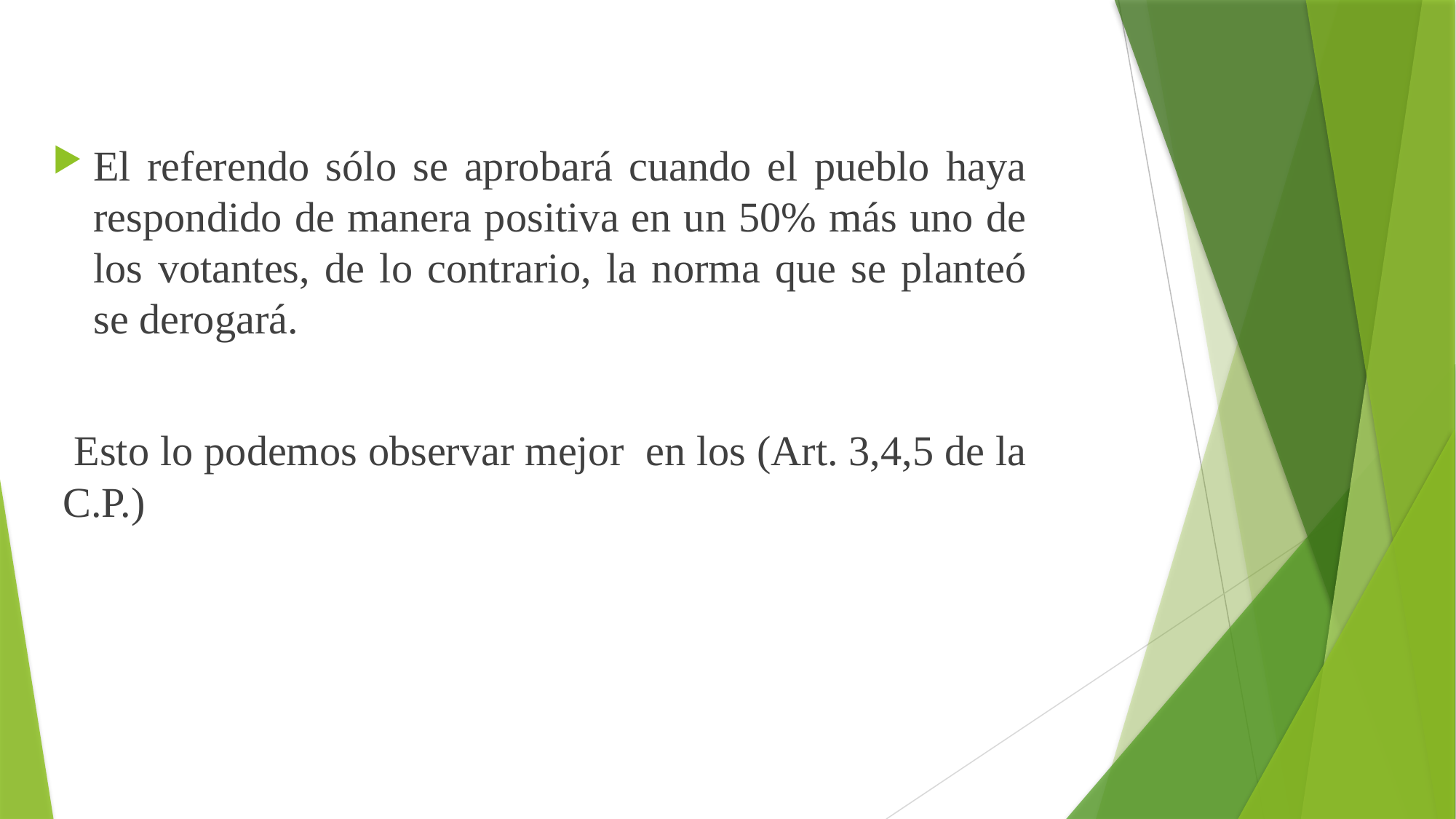

El referendo sólo se aprobará cuando el pueblo haya respondido de manera positiva en un 50% más uno de los votantes, de lo contrario, la norma que se planteó se derogará.

  Esto lo podemos observar mejor  en los (Art. 3,4,5 de la  C.P.)